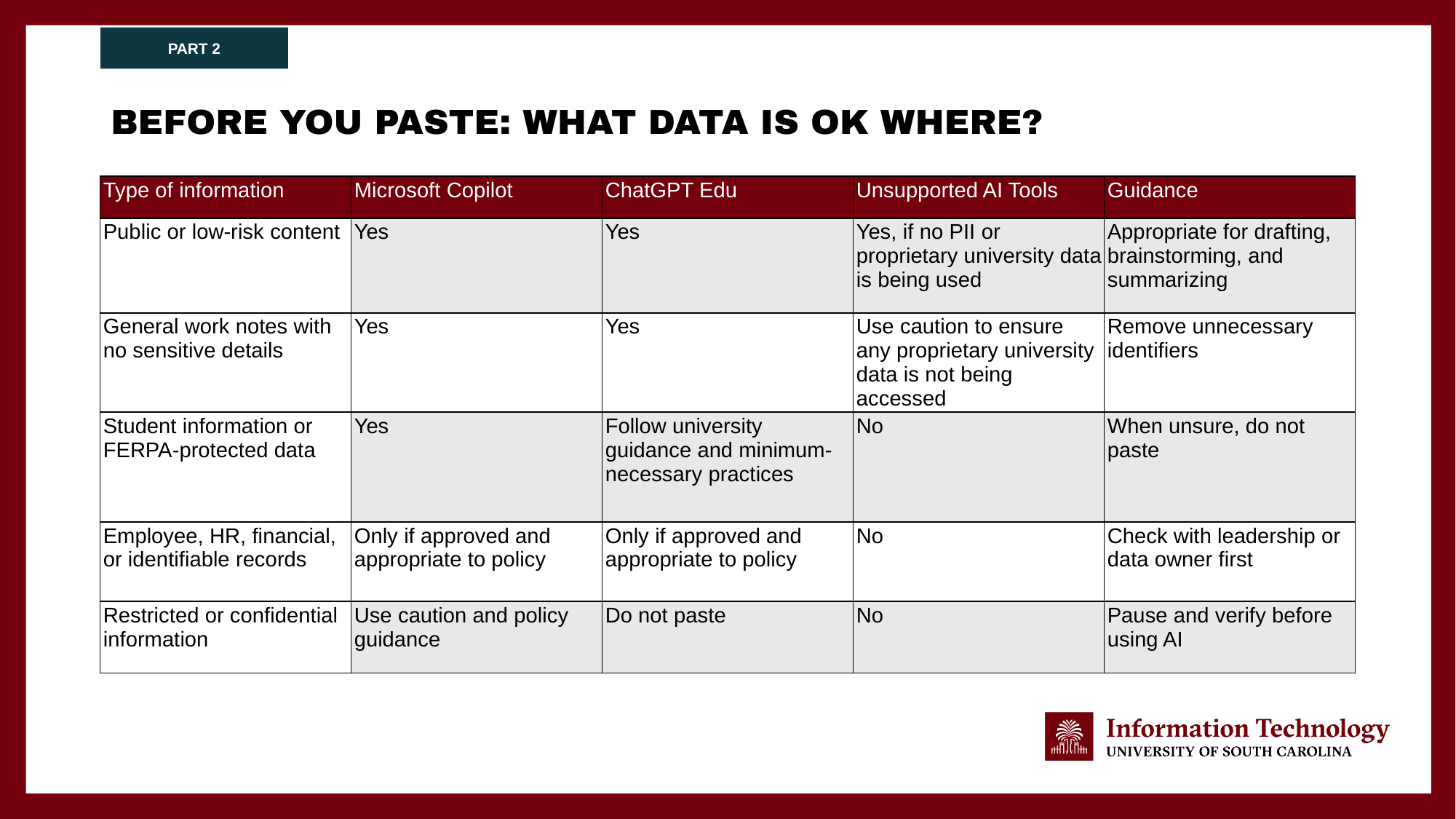

PART 2
# Before you paste: what data is OK where?
| Type of information | Microsoft Copilot | ChatGPT Edu | Unsupported AI Tools | Guidance |
| --- | --- | --- | --- | --- |
| Public or low-risk content | Yes | Yes | Yes, if no PII or proprietary university data is being used | Appropriate for drafting, brainstorming, and summarizing |
| General work notes with no sensitive details | Yes | Yes | Use caution to ensure any proprietary university data is not being accessed | Remove unnecessary identifiers |
| Student information or FERPA-protected data | Yes | Follow university guidance and minimum-necessary practices | No | When unsure, do not paste |
| Employee, HR, financial, or identifiable records | Only if approved and appropriate to policy | Only if approved and appropriate to policy | No | Check with leadership or data owner first |
| Restricted or confidential information | Use caution and policy guidance | Do not paste | No | Pause and verify before using AI |